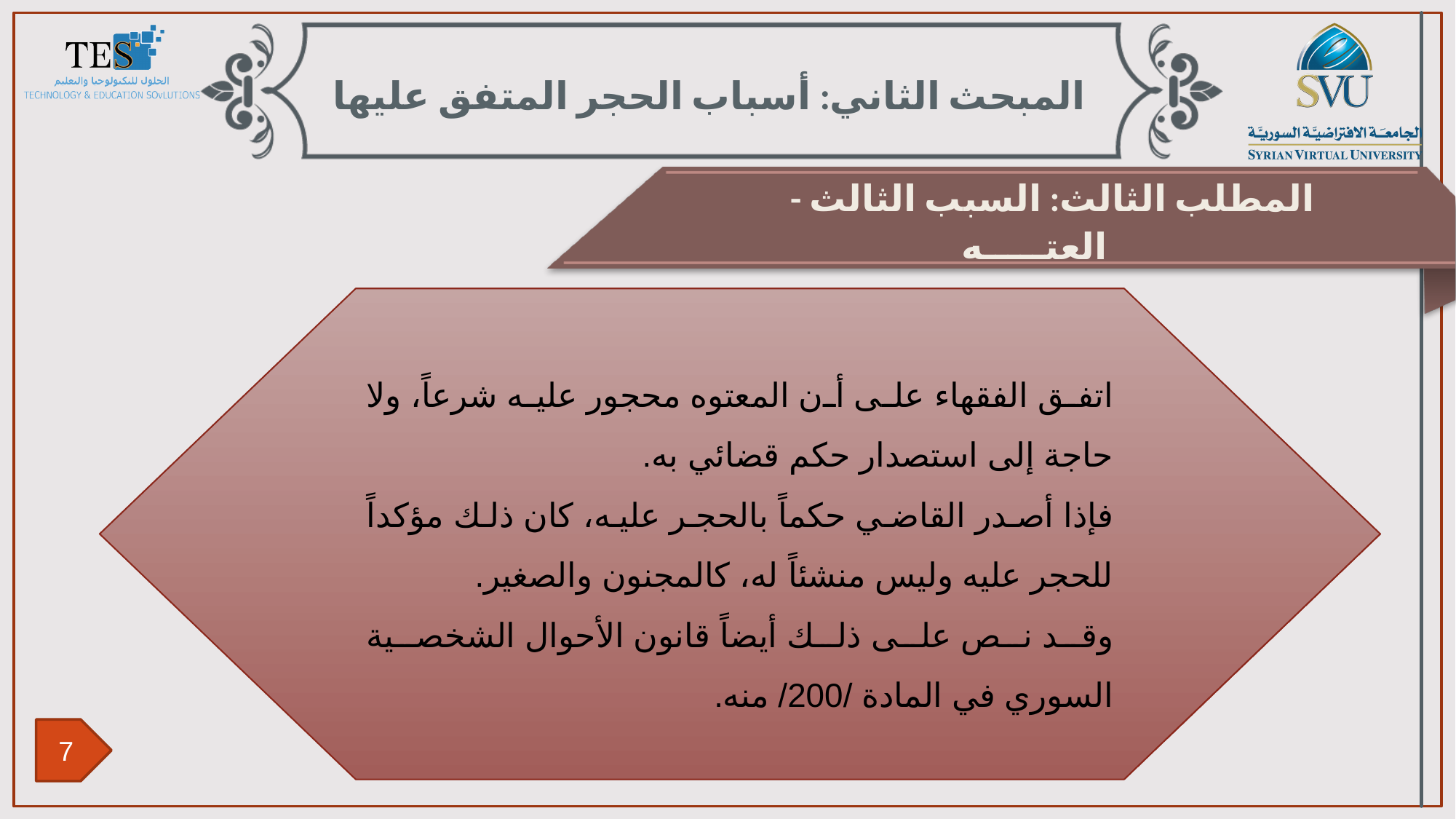

المبحث الثاني: أسباب الحجر المتفق عليها
المطلب الثالث: السبب الثالث - العتـــــه
اتفق الفقهاء على أن المعتوه محجور عليه شرعاً، ولا حاجة إلى استصدار حكم قضائي به.
فإذا أصدر القاضي حكماً بالحجر عليه، كان ذلك مؤكداً للحجر عليه وليس منشئاً له، كالمجنون والصغير.
وقد نص على ذلك أيضاً قانون الأحوال الشخصية السوري في المادة /200/ منه.